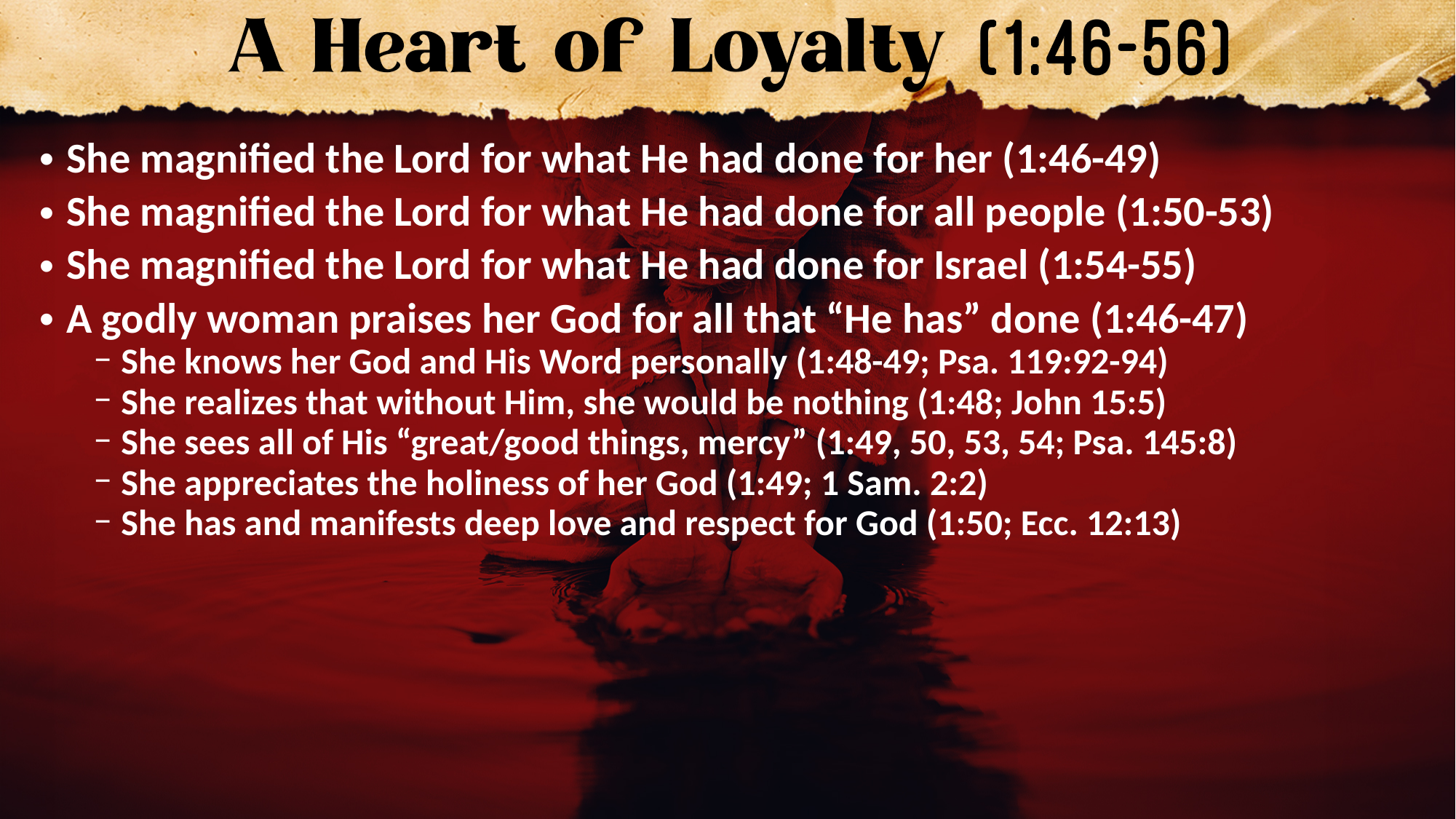

She magnified the Lord for what He had done for her (1:46-49)
She magnified the Lord for what He had done for all people (1:50-53)
She magnified the Lord for what He had done for Israel (1:54-55)
A godly woman praises her God for all that “He has” done (1:46-47)
She knows her God and His Word personally (1:48-49; Psa. 119:92-94)
She realizes that without Him, she would be nothing (1:48; John 15:5)
She sees all of His “great/good things, mercy” (1:49, 50, 53, 54; Psa. 145:8)
She appreciates the holiness of her God (1:49; 1 Sam. 2:2)
She has and manifests deep love and respect for God (1:50; Ecc. 12:13)